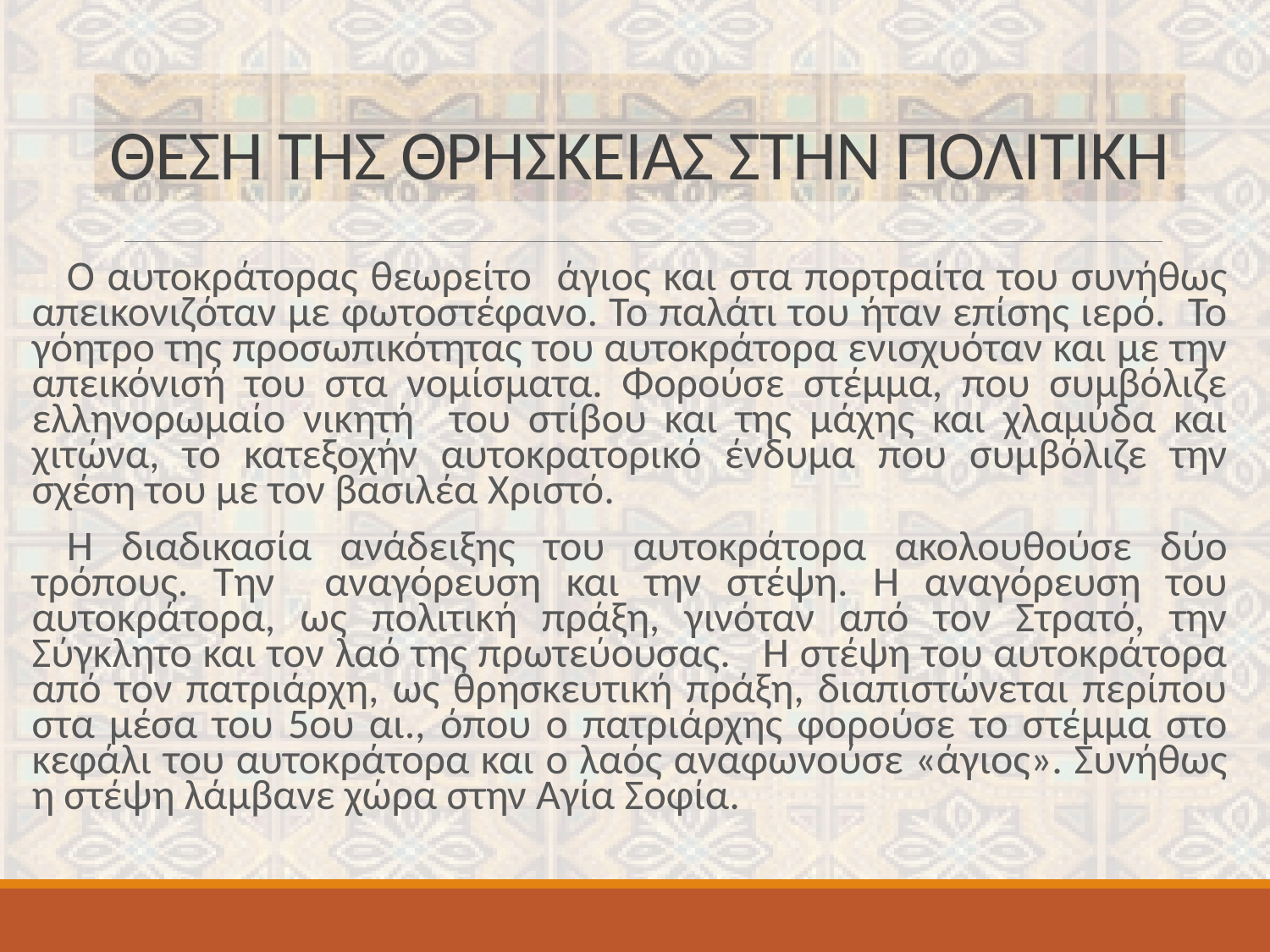

# ΘΕΣΗ ΤΗΣ ΘΡΗΣΚΕΙΑΣ ΣΤΗΝ ΠΟΛΙΤΙΚΗ
Ο αυτοκράτορας θεωρείτο  άγιος και στα πορτραίτα του συνήθως απεικονιζόταν με φωτοστέφανο. Το παλάτι του ήταν επίσης ιερό.  Το γόητρο της προσωπικότητας του αυτοκράτορα ενισχυόταν και με την απεικόνισή του στα νομίσματα. Φορούσε στέμμα, που συμβόλιζε ελληνορωμαίο νικητή  του στίβου και της μάχης και χλαμύδα και χιτώνα, το κατεξοχήν αυτοκρατορικό ένδυμα που συμβόλιζε την σχέση του με τον βασιλέα Χριστό.
Η διαδικασία ανάδειξης του αυτοκράτορα ακολουθούσε δύο τρόπους. Την  αναγόρευση και την στέψη. Η αναγόρευση του αυτοκράτορα, ως πολιτική πράξη, γινόταν από τον Στρατό, την Σύγκλητο και τον λαό της πρωτεύουσας.   Η στέψη του αυτοκράτορα από τον πατριάρχη, ως θρησκευτική πράξη, διαπιστώνεται περίπου στα μέσα του 5ου αι., όπου ο πατριάρχης φορούσε το στέμμα στο κεφάλι του αυτοκράτορα και ο λαός αναφωνούσε «άγιος». Συνήθως η στέψη λάμβανε χώρα στην Αγία Σοφία.